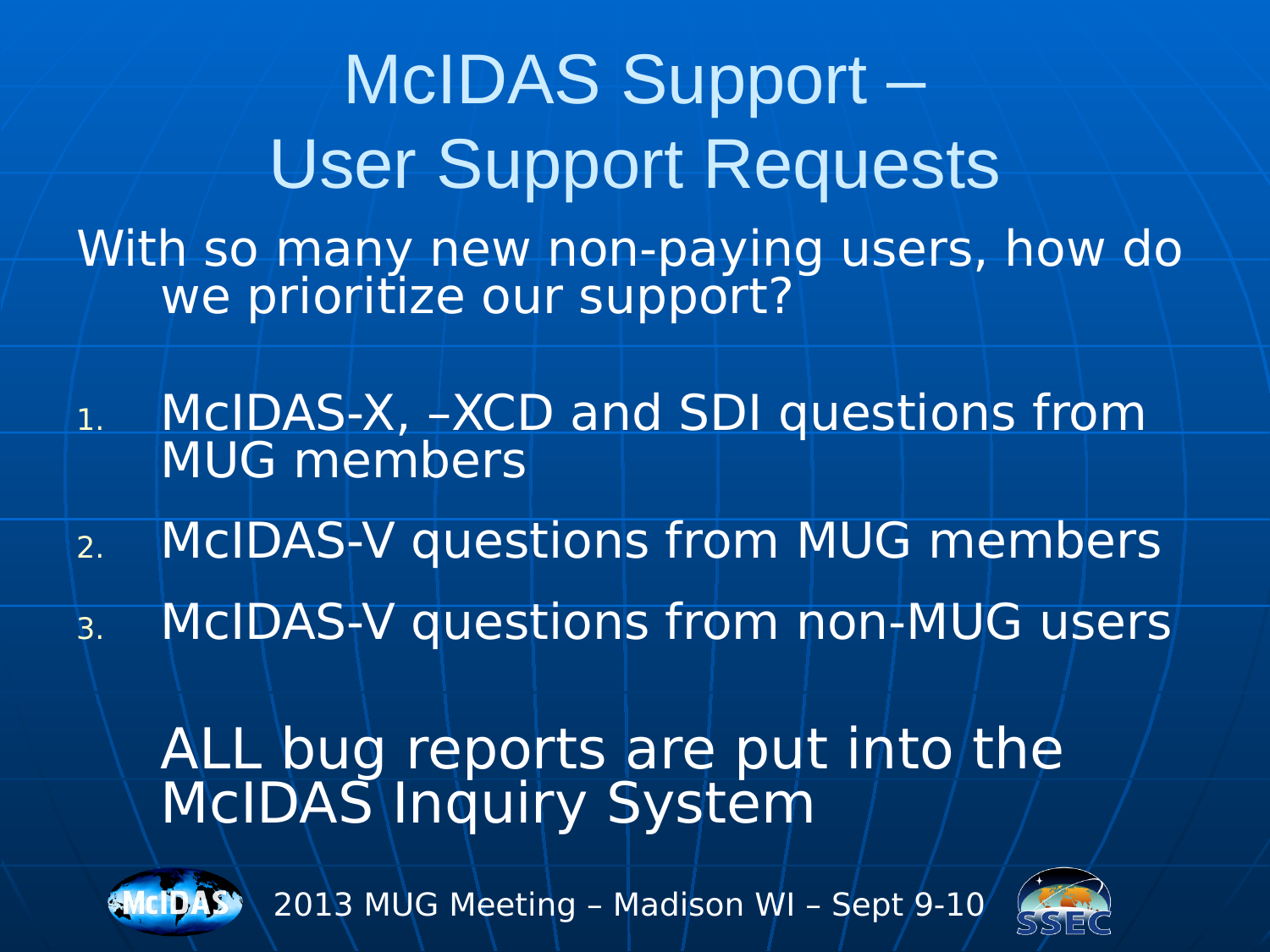

# McIDAS Support – User Support Requests
With so many new non-paying users, how do we prioritize our support?
McIDAS-X, –XCD and SDI questions from MUG members
McIDAS-V questions from MUG members
McIDAS-V questions from non-MUG users

	ALL bug reports are put into the  McIDAS Inquiry System